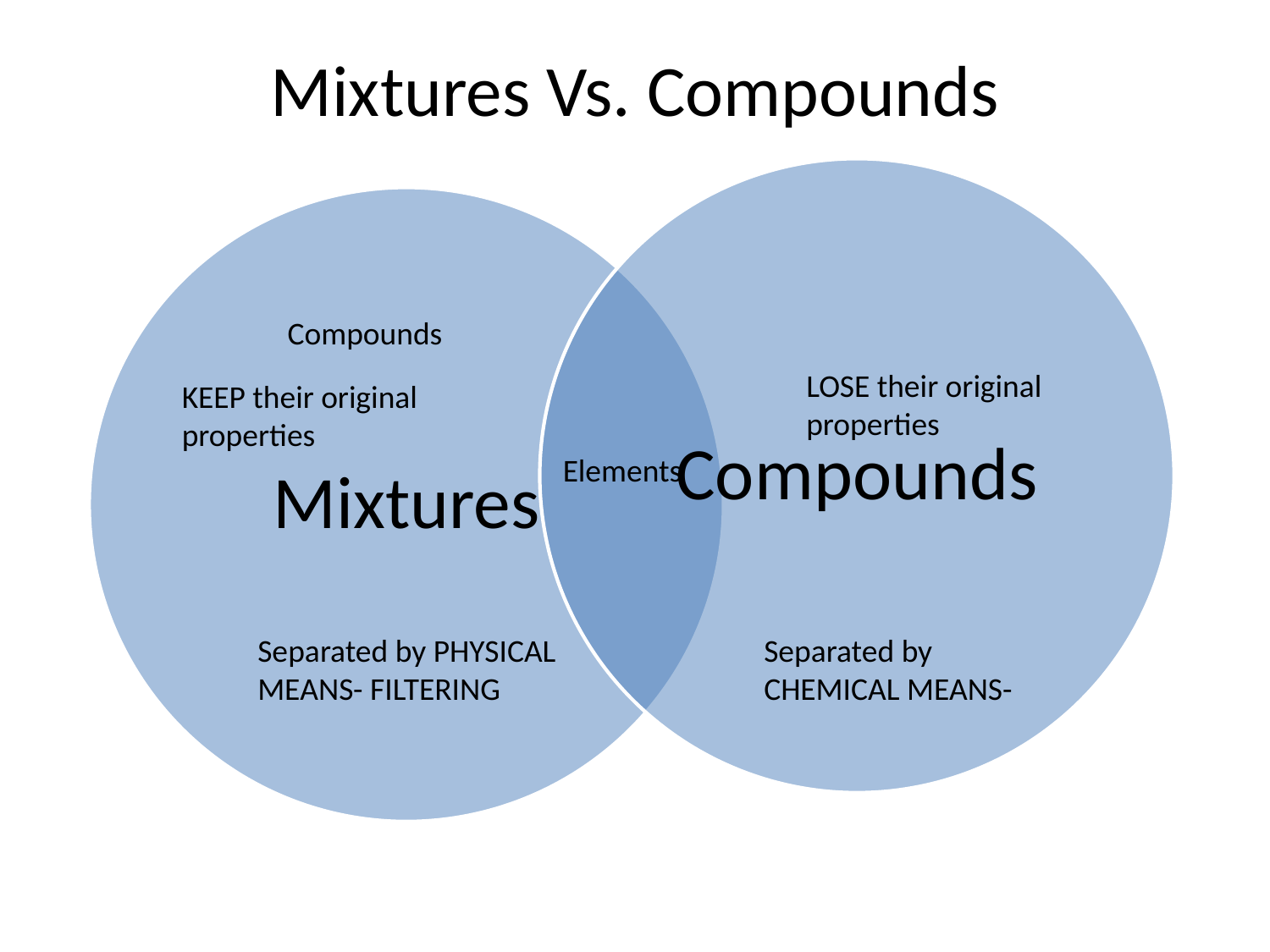

# Mixtures Vs. Compounds
Mixtures
Compounds
Compounds
LOSE their original properties
KEEP their original properties
Elements
Separated by PHYSICAL
MEANS- FILTERING
Separated by CHEMICAL MEANS-